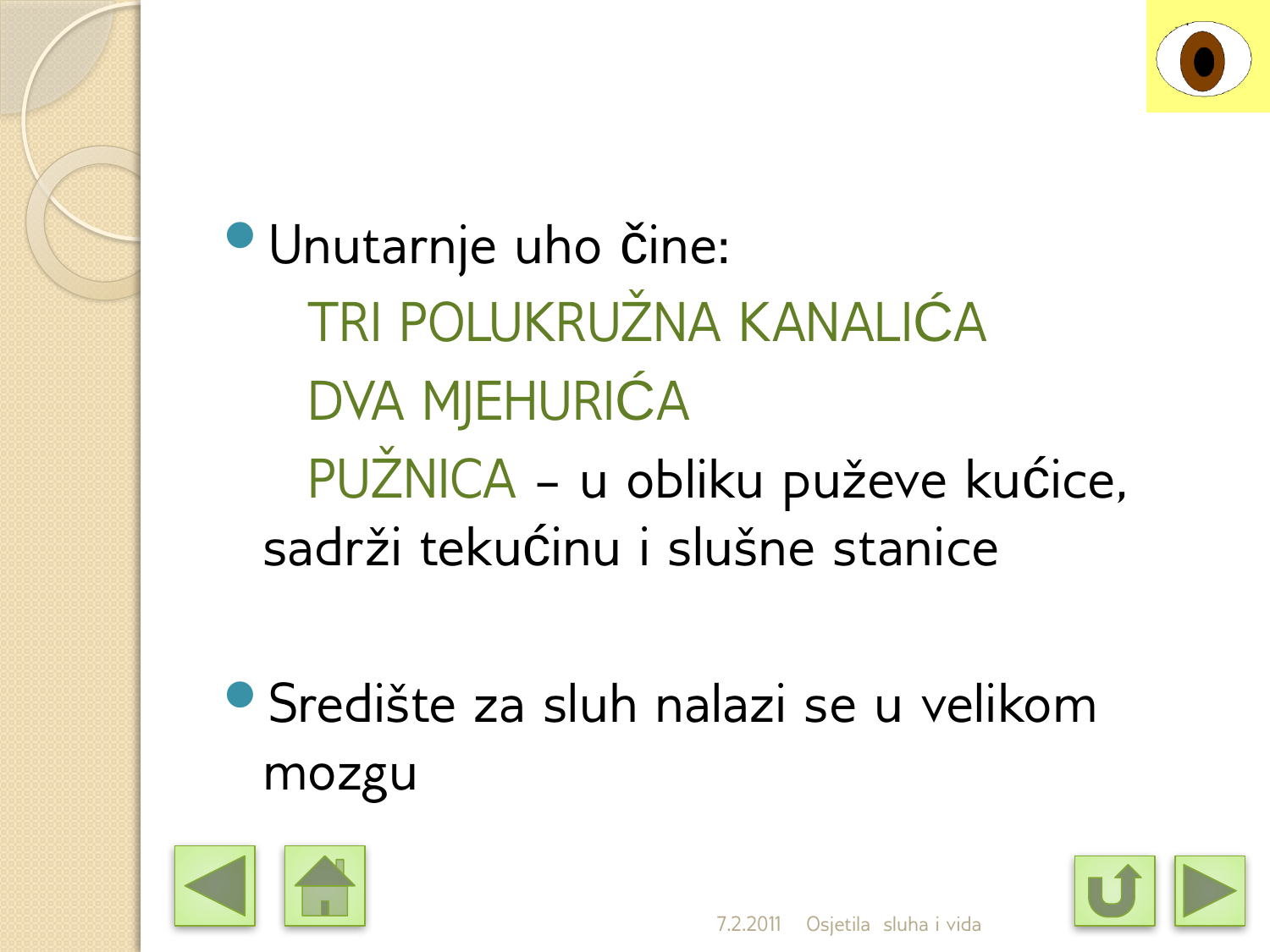

#
Unutarnje uho čine:
     TRI POLUKRUŽNA KANALIĆA
     DVA MJEHURIĆA
     PUŽNICA – u obliku puževe kućice, sadrži tekućinu i slušne stanice

Središte za sluh nalazi se u velikom mozgu

7.2.2011
Osjetila  sluha i vida